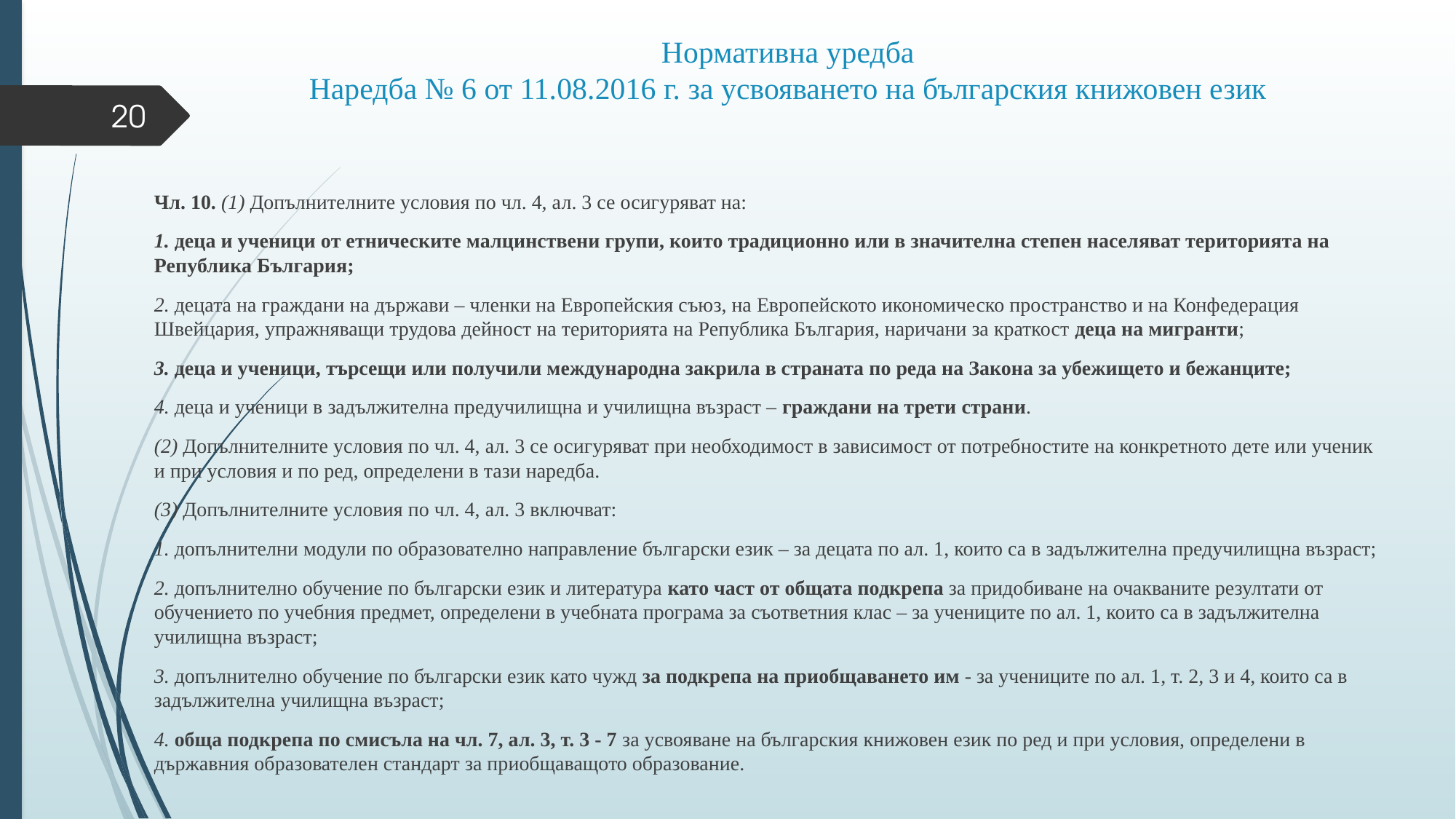

# Нормативна уредба Наредба № 6 от 11.08.2016 г. за усвояването на българския книжовен език
20
Чл. 10. (1) Допълнителните условия по чл. 4, ал. 3 се осигуряват на:
1. деца и ученици от етническите малцинствени групи, които традиционно или в значителна степен населяват територията на Република България;
2. децата на граждани на държави – членки на Европейския съюз, на Европейското икономическо пространство и на Конфедерация Швейцария, упражняващи трудова дейност на територията на Република България, наричани за краткост деца на мигранти;
3. деца и ученици, търсещи или получили международна закрила в страната по реда на Закона за убежището и бежанците;
4. деца и ученици в задължителна предучилищна и училищна възраст – граждани на трети страни.
(2) Допълнителните условия по чл. 4, ал. 3 се осигуряват при необходимост в зависимост от потребностите на конкретното дете или ученик и при условия и по ред, определени в тази наредба.
(3) Допълнителните условия по чл. 4, ал. 3 включват:
1. допълнителни модули по образователно направление български език – за децата по ал. 1, които са в задължителна предучилищна възраст;
2. допълнително обучение по български език и литература като част от общата подкрепа за придобиване на очакваните резултати от обучението по учебния предмет, определени в учебната програма за съответния клас – за учениците по ал. 1, които са в задължителна училищна възраст;
3. допълнително обучение по български език като чужд за подкрепа на приобщаването им - за учениците по ал. 1, т. 2, 3 и 4, които са в задължителна училищна възраст;
4. обща подкрепа по смисъла на чл. 7, ал. 3, т. 3 - 7 за усвояване на българския книжовен език по ред и при условия, определени в държавния образователен стандарт за приобщаващото образование.